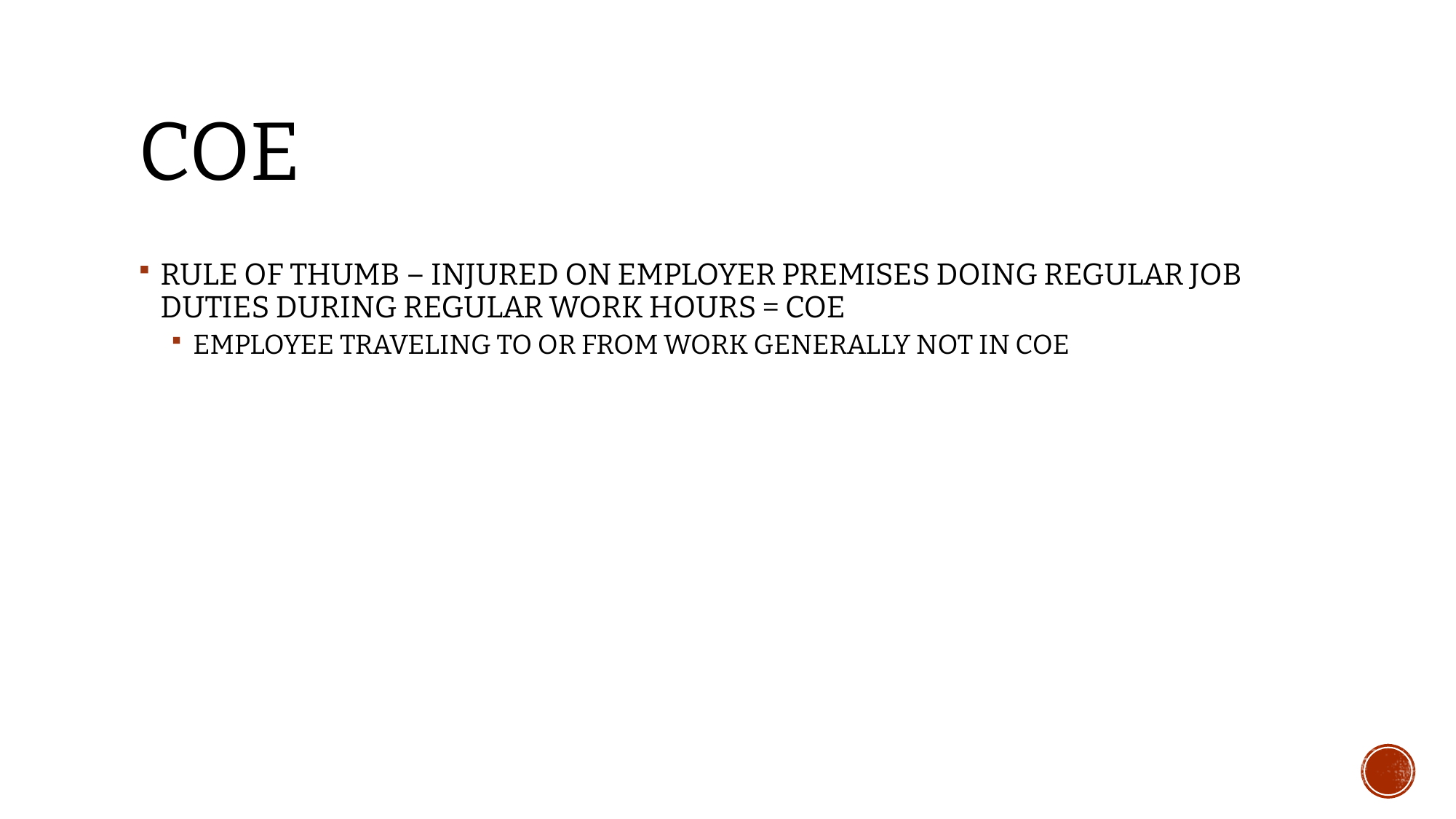

# COE
RULE OF THUMB – INJURED ON EMPLOYER PREMISES DOING REGULAR JOB DUTIES DURING REGULAR WORK HOURS = COE
EMPLOYEE TRAVELING TO OR FROM WORK GENERALLY NOT IN COE